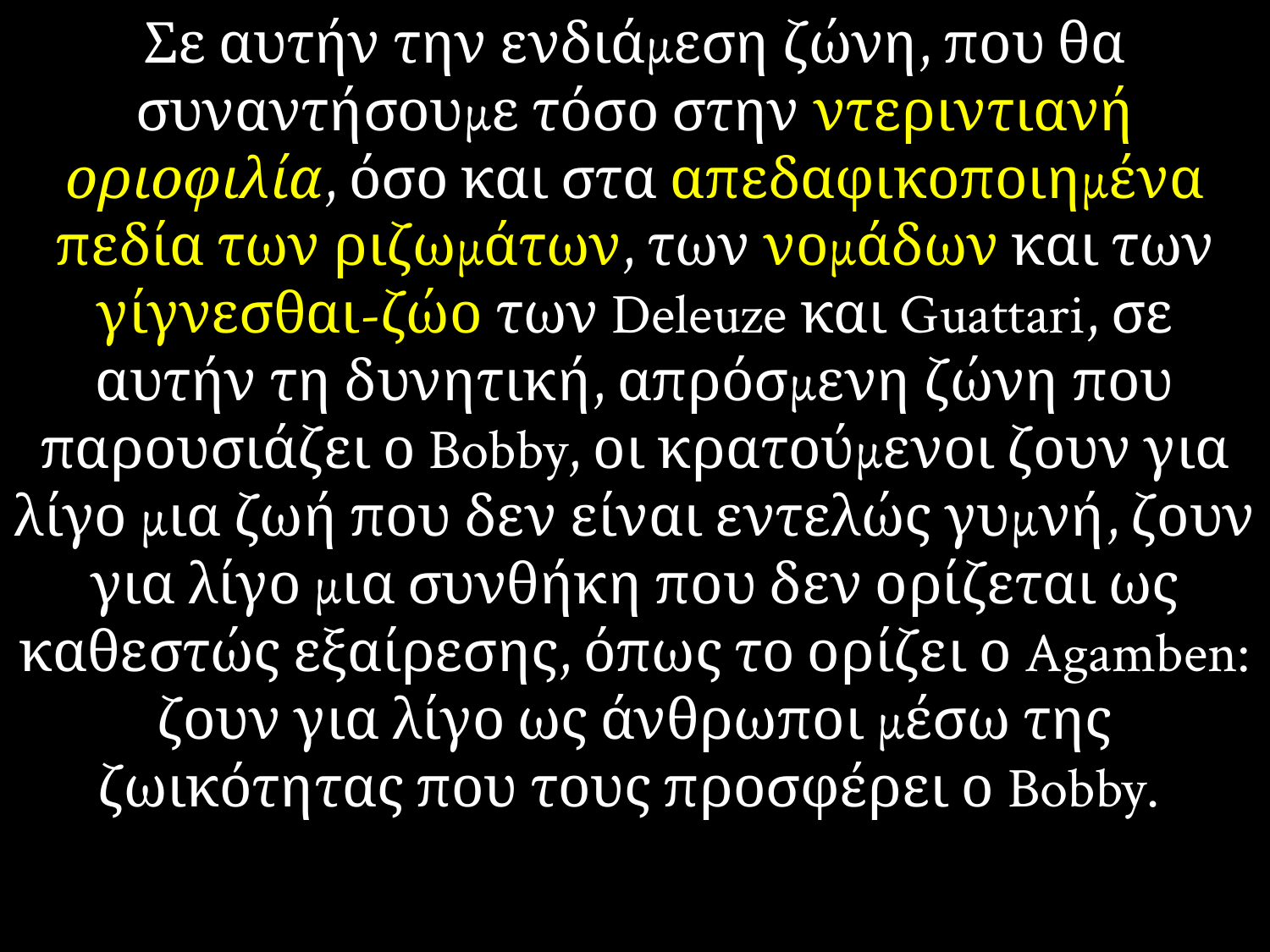

Σε αυτήν την ενδιάμεση ζώνη, που θα συναντήσουμε τόσο στην ντεριντιανή οριοφιλία, όσο και στα απεδαφικοποιημένα πεδία των ριζωμάτων, των νομάδων και των γίγνεσθαι-ζώο των Deleuze και Guattari, σε αυτήν τη δυνητική, απρόσμενη ζώνη που παρουσιάζει ο Bobby, οι κρατούμενοι ζουν για λίγο μια ζωή που δεν είναι εντελώς γυμνή, ζουν για λίγο μια συνθήκη που δεν ορίζεται ως καθεστώς εξαίρεσης, όπως το ορίζει ο Agamben: ζουν για λίγο ως άνθρωποι μέσω της ζωικότητας που τους προσφέρει ο Bobby.